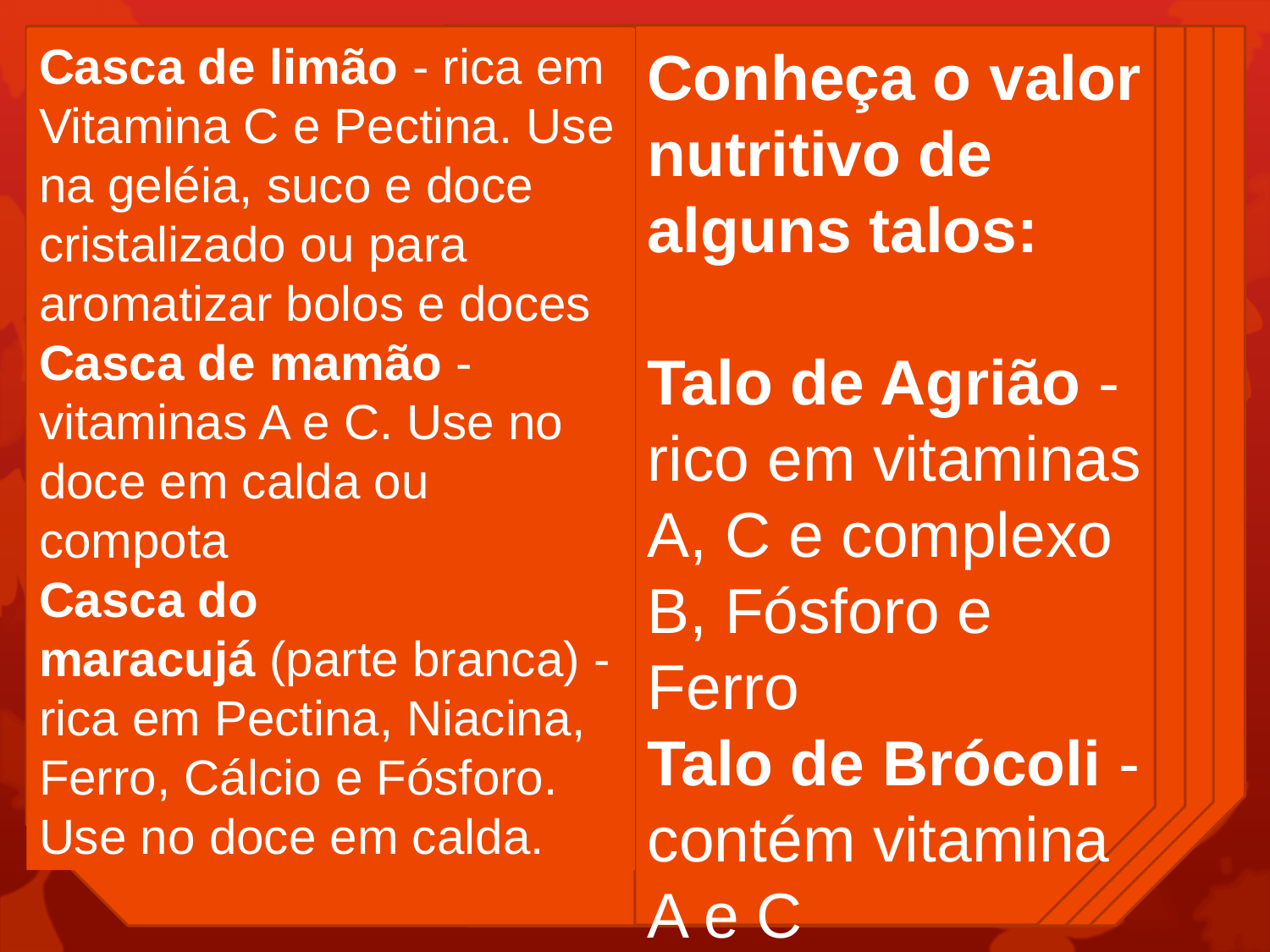

Casca de limão - rica em Vitamina C e Pectina. Use na geléia, suco e doce cristalizado ou para aromatizar bolos e doces 
Casca de mamão - vitaminas A e C. Use no doce em calda ou compota
Casca do maracujá (parte branca) - rica em Pectina, Niacina, Ferro, Cálcio e Fósforo. Use no doce em calda.
Conheça o valor nutritivo de alguns talos:
Talo de Agrião - rico em vitaminas A, C e complexo B, Fósforo e Ferro 
Talo de Brócoli - contém vitamina A e C